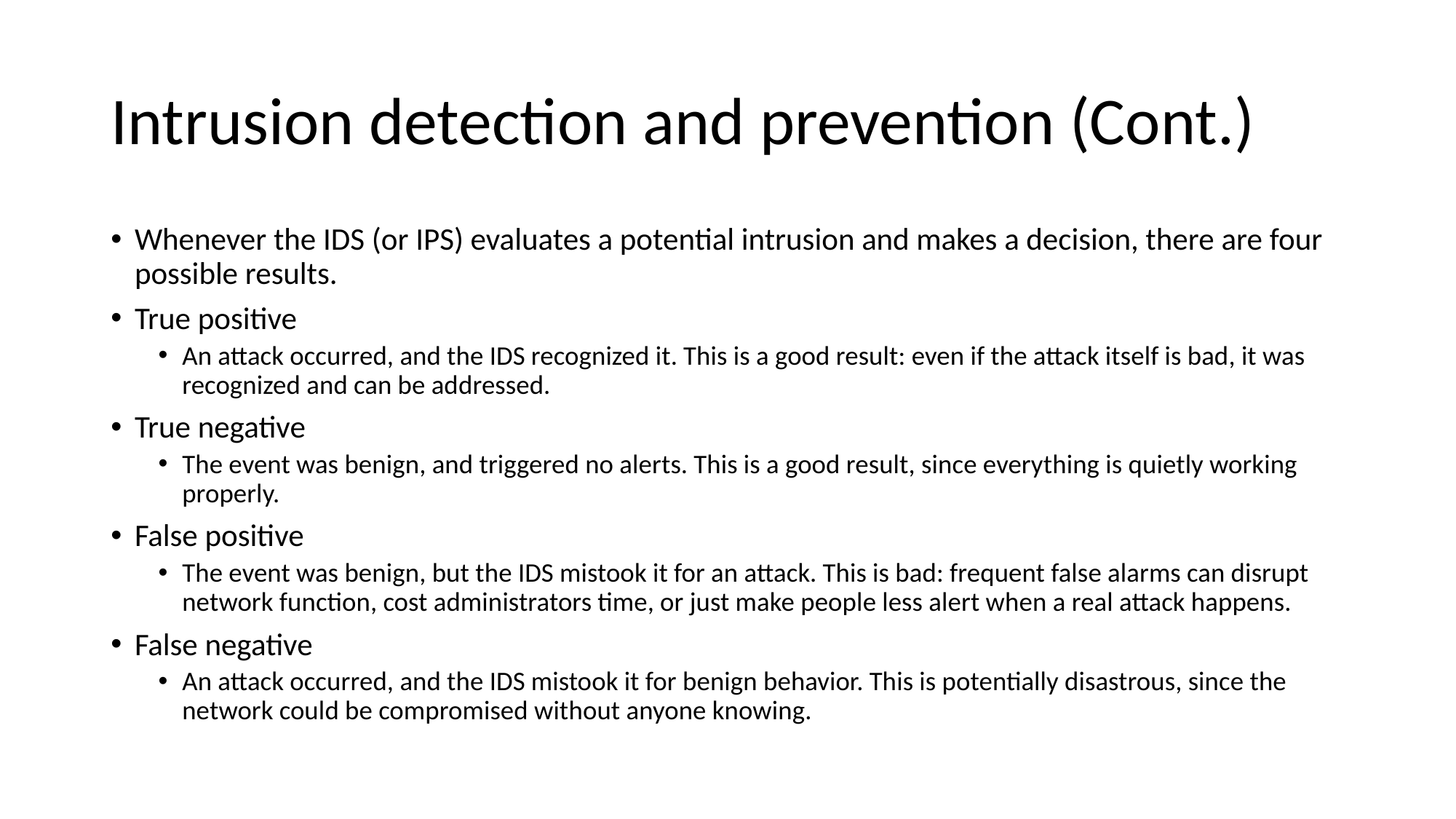

# Intrusion detection and prevention (Cont.)
Whenever the IDS (or IPS) evaluates a potential intrusion and makes a decision, there are four possible results.
True positive
An attack occurred, and the IDS recognized it. This is a good result: even if the attack itself is bad, it was recognized and can be addressed.
True negative
The event was benign, and triggered no alerts. This is a good result, since everything is quietly working properly.
False positive
The event was benign, but the IDS mistook it for an attack. This is bad: frequent false alarms can disrupt network function, cost administrators time, or just make people less alert when a real attack happens.
False negative
An attack occurred, and the IDS mistook it for benign behavior. This is potentially disastrous, since the network could be compromised without anyone knowing.